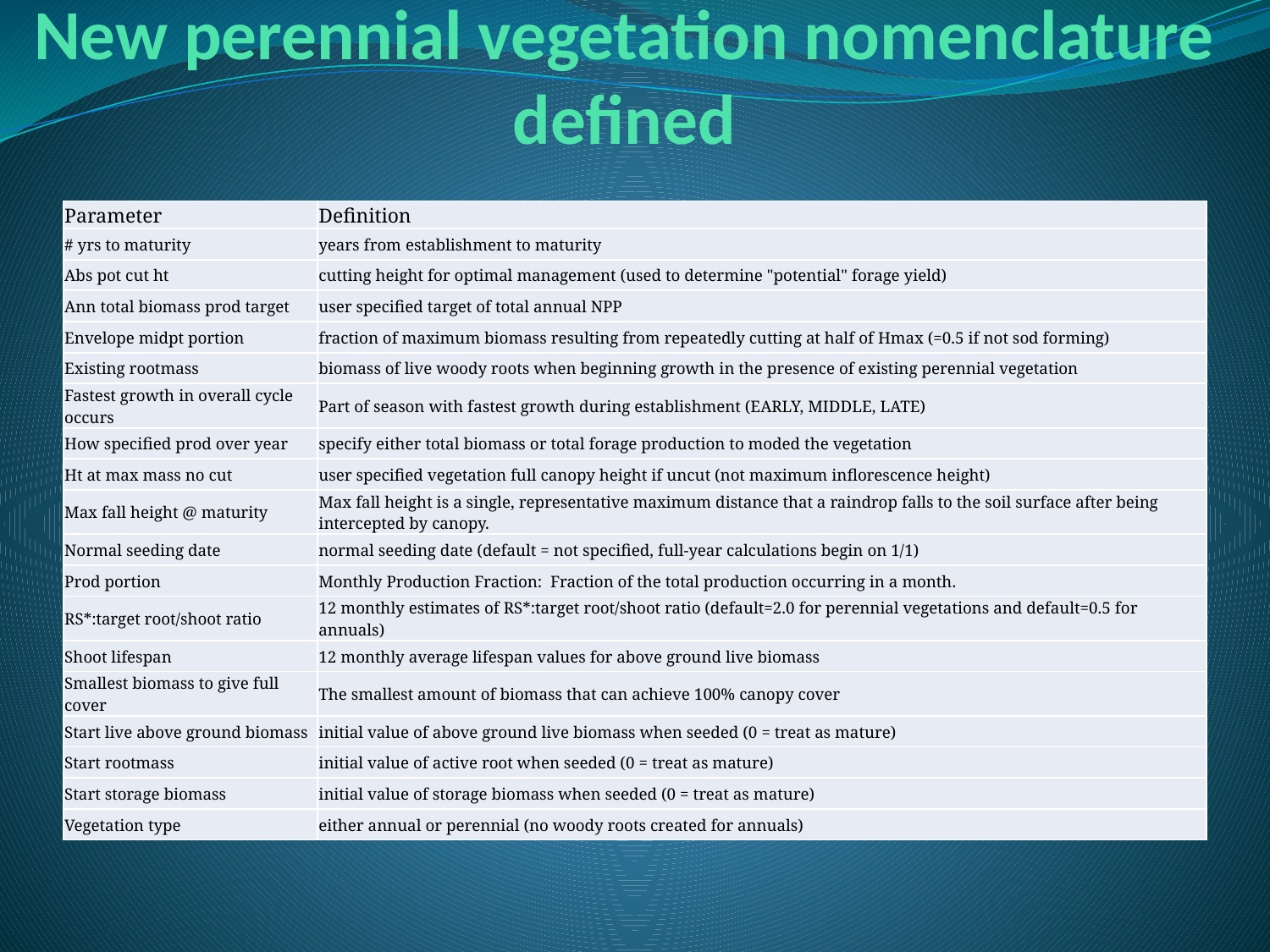

# New perennial vegetation nomenclature defined
| Parameter | Definition |
| --- | --- |
| # yrs to maturity | years from establishment to maturity |
| Abs pot cut ht | cutting height for optimal management (used to determine "potential" forage yield) |
| Ann total biomass prod target | user specified target of total annual NPP |
| Envelope midpt portion | fraction of maximum biomass resulting from repeatedly cutting at half of Hmax (=0.5 if not sod forming) |
| Existing rootmass | biomass of live woody roots when beginning growth in the presence of existing perennial vegetation |
| Fastest growth in overall cycle occurs | Part of season with fastest growth during establishment (EARLY, MIDDLE, LATE) |
| How specified prod over year | specify either total biomass or total forage production to moded the vegetation |
| Ht at max mass no cut | user specified vegetation full canopy height if uncut (not maximum inflorescence height) |
| Max fall height @ maturity | Max fall height is a single, representative maximum distance that a raindrop falls to the soil surface after being intercepted by canopy. |
| Normal seeding date | normal seeding date (default = not specified, full-year calculations begin on 1/1) |
| Prod portion | Monthly Production Fraction: Fraction of the total production occurring in a month. |
| RS\*:target root/shoot ratio | 12 monthly estimates of RS\*:target root/shoot ratio (default=2.0 for perennial vegetations and default=0.5 for annuals) |
| Shoot lifespan | 12 monthly average lifespan values for above ground live biomass |
| Smallest biomass to give full cover | The smallest amount of biomass that can achieve 100% canopy cover |
| Start live above ground biomass | initial value of above ground live biomass when seeded (0 = treat as mature) |
| Start rootmass | initial value of active root when seeded (0 = treat as mature) |
| Start storage biomass | initial value of storage biomass when seeded (0 = treat as mature) |
| Vegetation type | either annual or perennial (no woody roots created for annuals) |